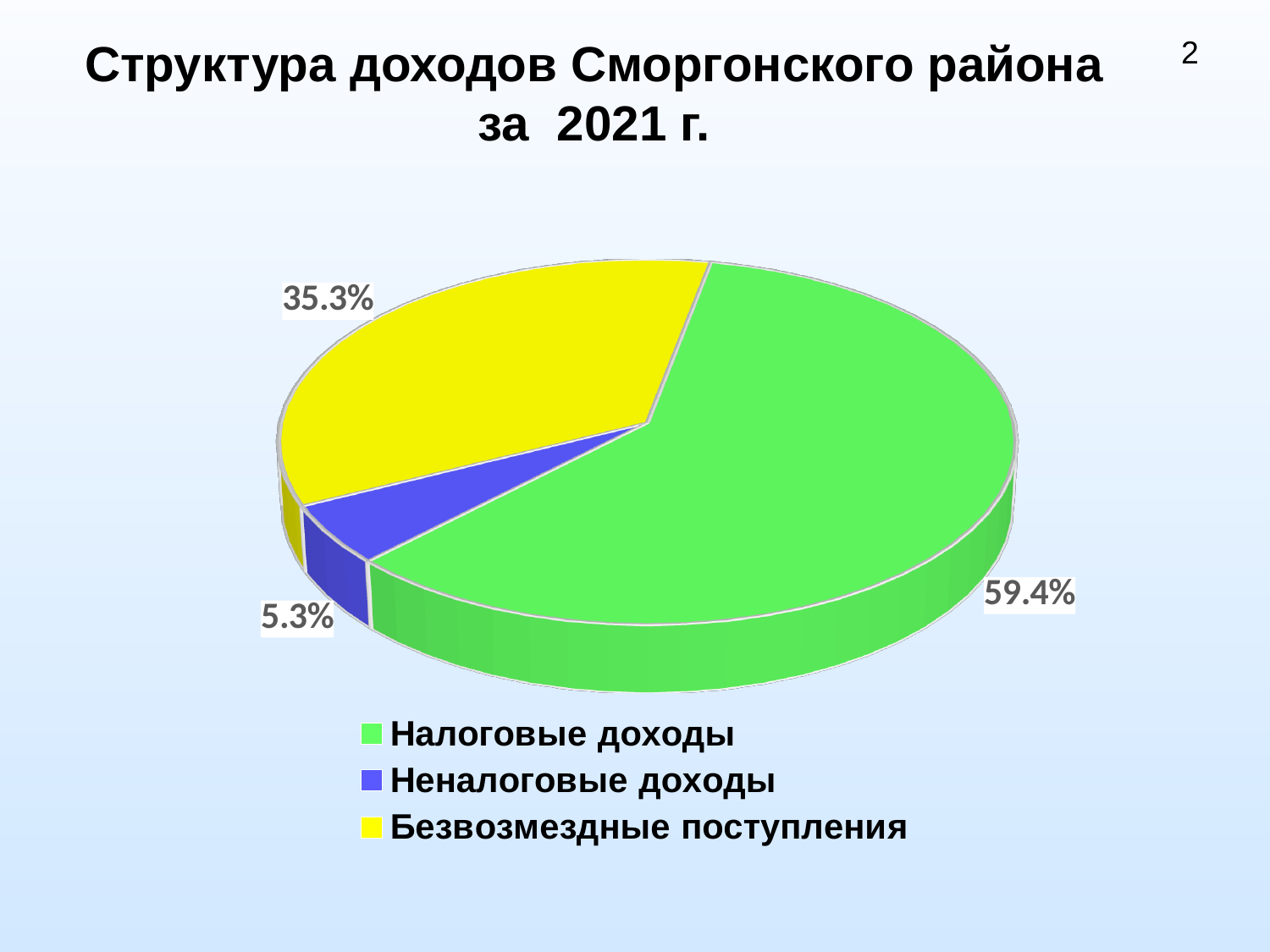

# Структура доходов Сморгонского района за  2021 г.
2

[unsupported chart]